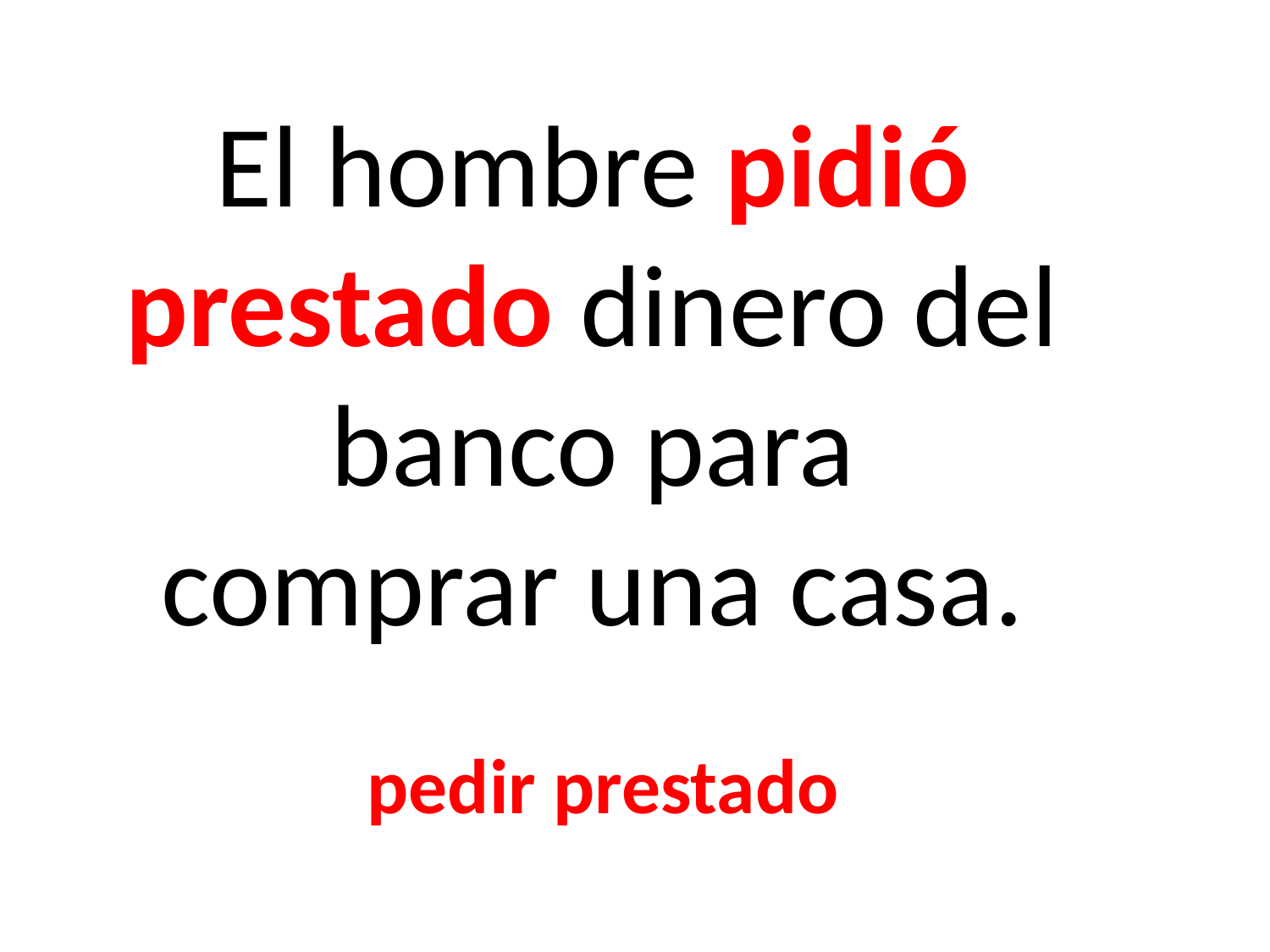

El hombre pidió prestado dinero del banco para comprar una casa.
pedir prestado